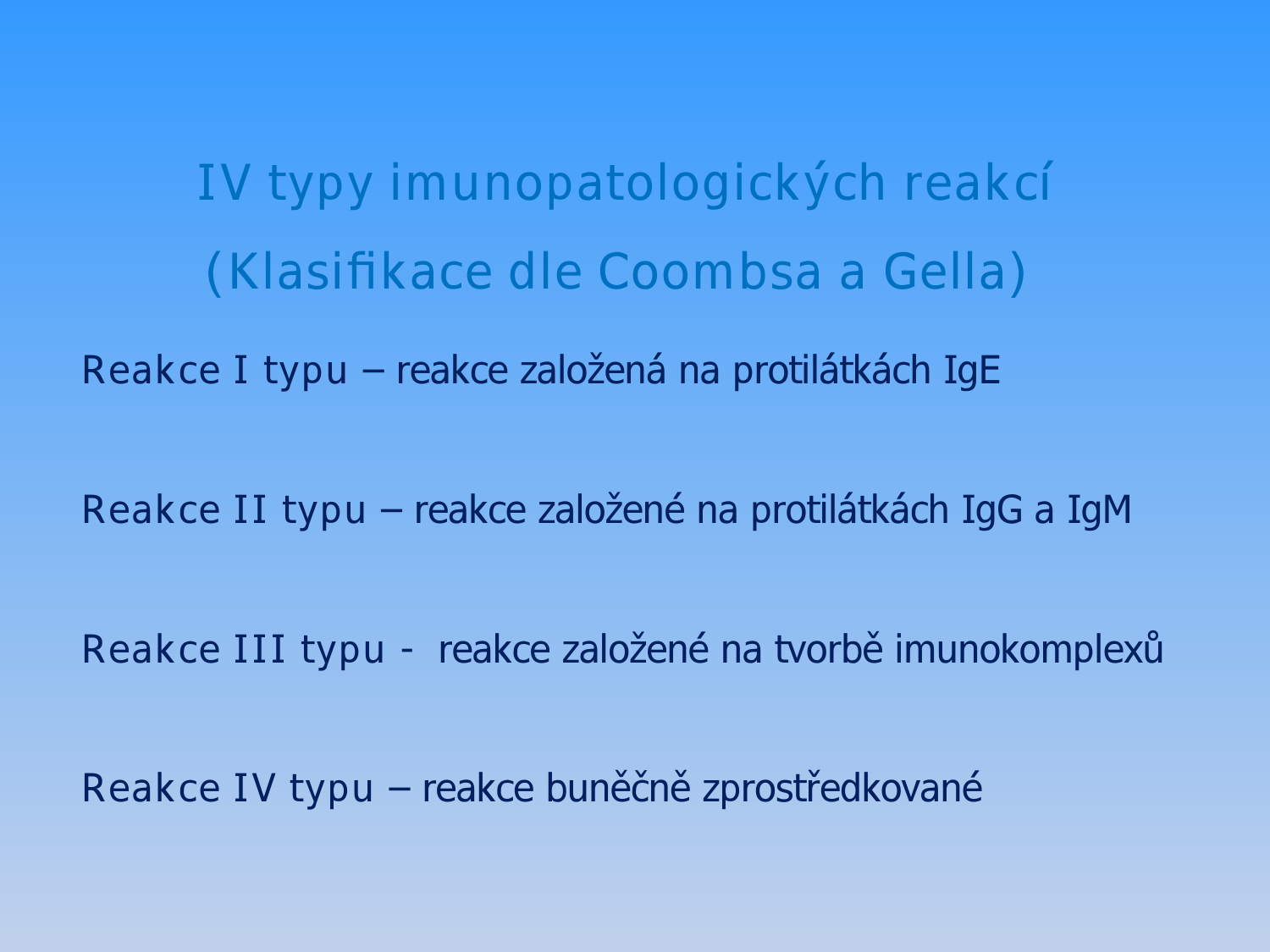

# IV typy imunopatologických reakcí (Klasifikace dle Coombsa a Gella)

Reakce I typu – reakce založená na protilátkách IgE

Reakce II typu – reakce založené na protilátkách IgG a IgM

Reakce III typu -  reakce založené na tvorbě imunokomplexů

Reakce IV typu – reakce buněčně zprostředkované